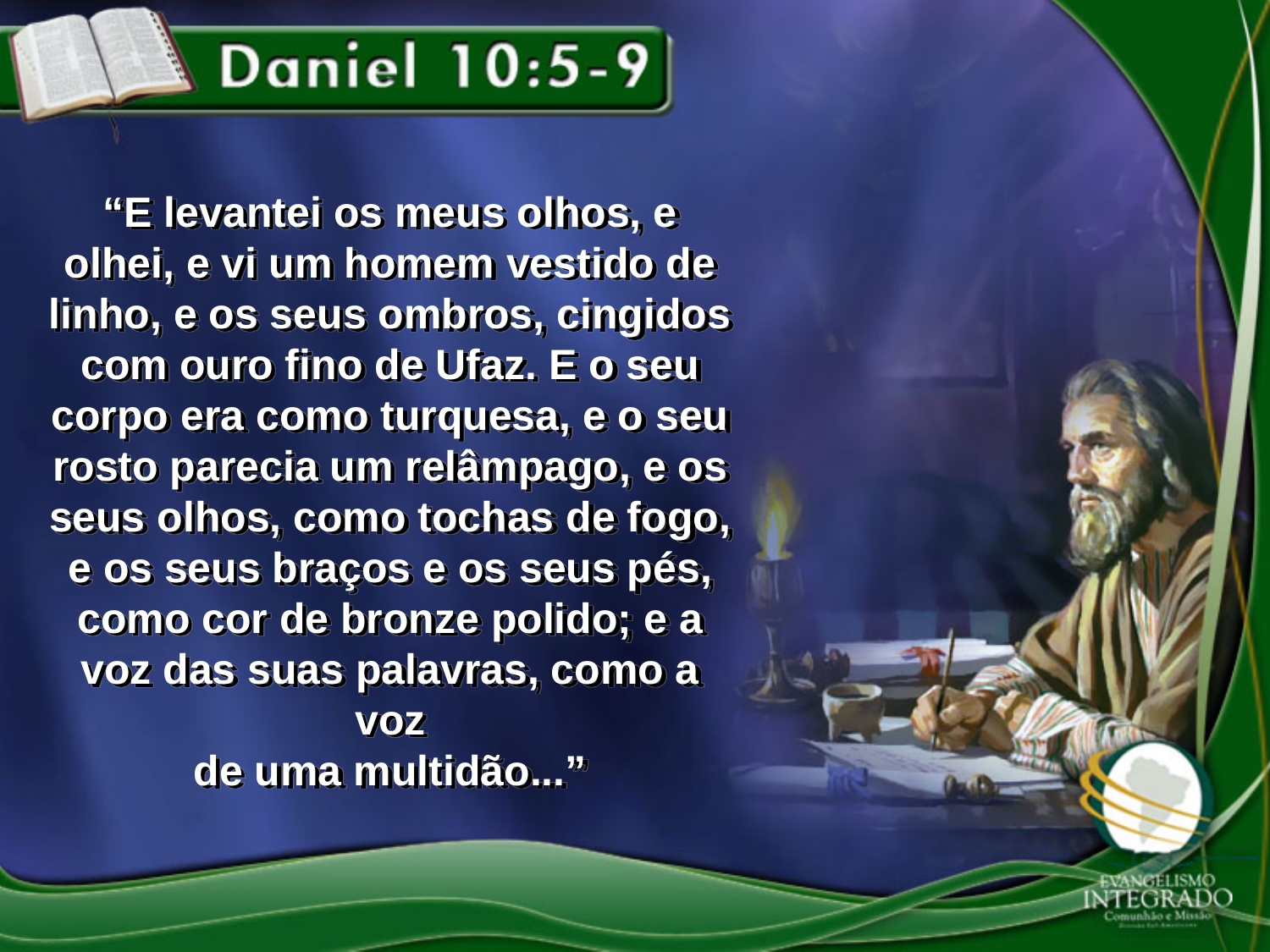

“E levantei os meus olhos, e olhei, e vi um homem vestido de linho, e os seus ombros, cingidos com ouro fino de Ufaz. E o seu corpo era como turquesa, e o seu rosto parecia um relâmpago, e os seus olhos, como tochas de fogo, e os seus braços e os seus pés, como cor de bronze polido; e a voz das suas palavras, como a voz
de uma multidão...”